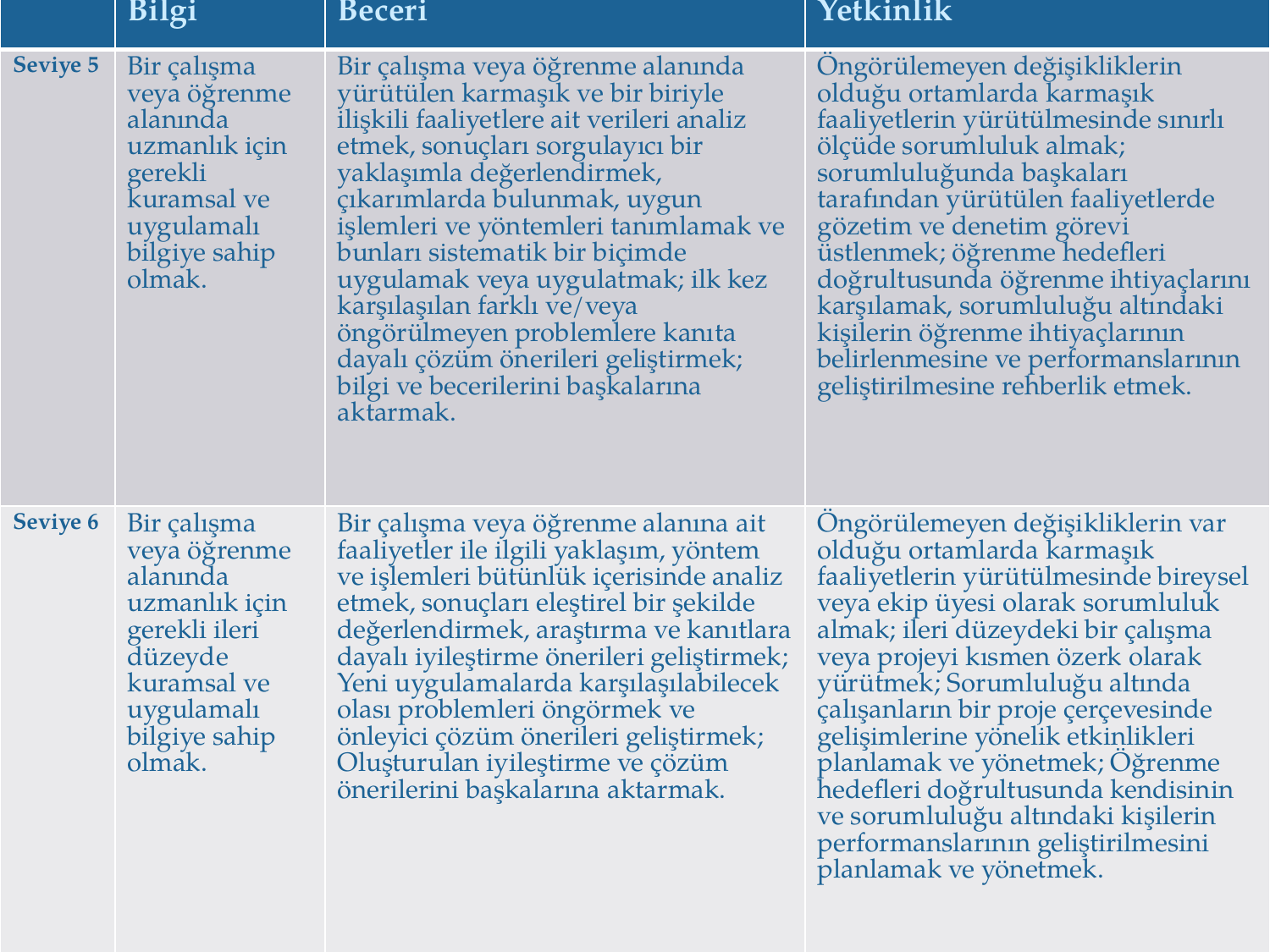

|  | Bilgi | Beceri | Yetkinlik |
| --- | --- | --- | --- |
| Seviye 5 | Bir çalışma veya öğrenme alanında uzmanlık için gerekli kuramsal ve uygulamalı bilgiye sahip olmak. | Bir çalışma veya öğrenme alanında yürütülen karmaşık ve bir biriyle ilişkili faaliyetlere ait verileri analiz etmek, sonuçları sorgulayıcı bir yaklaşımla değerlendirmek, çıkarımlarda bulunmak, uygun işlemleri ve yöntemleri tanımlamak ve bunları sistematik bir biçimde uygulamak veya uygulatmak; ilk kez karşılaşılan farklı ve/veya öngörülmeyen problemlere kanıta dayalı çözüm önerileri geliştirmek; bilgi ve becerilerini başkalarına aktarmak. | Öngörülemeyen değişikliklerin olduğu ortamlarda karmaşık faaliyetlerin yürütülmesinde sınırlı ölçüde sorumluluk almak; sorumluluğunda başkaları tarafından yürütülen faaliyetlerde gözetim ve denetim görevi üstlenmek; öğrenme hedefleri doğrultusunda öğrenme ihtiyaçlarını karşılamak, sorumluluğu altındaki kişilerin öğrenme ihtiyaçlarının belirlenmesine ve performanslarının geliştirilmesine rehberlik etmek. |
| Seviye 6 | Bir çalışma veya öğrenme alanında uzmanlık için gerekli ileri düzeyde kuramsal ve uygulamalı bilgiye sahip olmak. | Bir çalışma veya öğrenme alanına ait faaliyetler ile ilgili yaklaşım, yöntem ve işlemleri bütünlük içerisinde analiz etmek, sonuçları eleştirel bir şekilde değerlendirmek, araştırma ve kanıtlara dayalı iyileştirme önerileri geliştirmek; Yeni uygulamalarda karşılaşılabilecek olası problemleri öngörmek ve önleyici çözüm önerileri geliştirmek; Oluşturulan iyileştirme ve çözüm önerilerini başkalarına aktarmak. | Öngörülemeyen değişikliklerin var olduğu ortamlarda karmaşık faaliyetlerin yürütülmesinde bireysel veya ekip üyesi olarak sorumluluk almak; ileri düzeydeki bir çalışma veya projeyi kısmen özerk olarak yürütmek; Sorumluluğu altında çalışanların bir proje çerçevesinde gelişimlerine yönelik etkinlikleri planlamak ve yönetmek; Öğrenme hedefleri doğrultusunda kendisinin ve sorumluluğu altındaki kişilerin performanslarının geliştirilmesini planlamak ve yönetmek. |
18